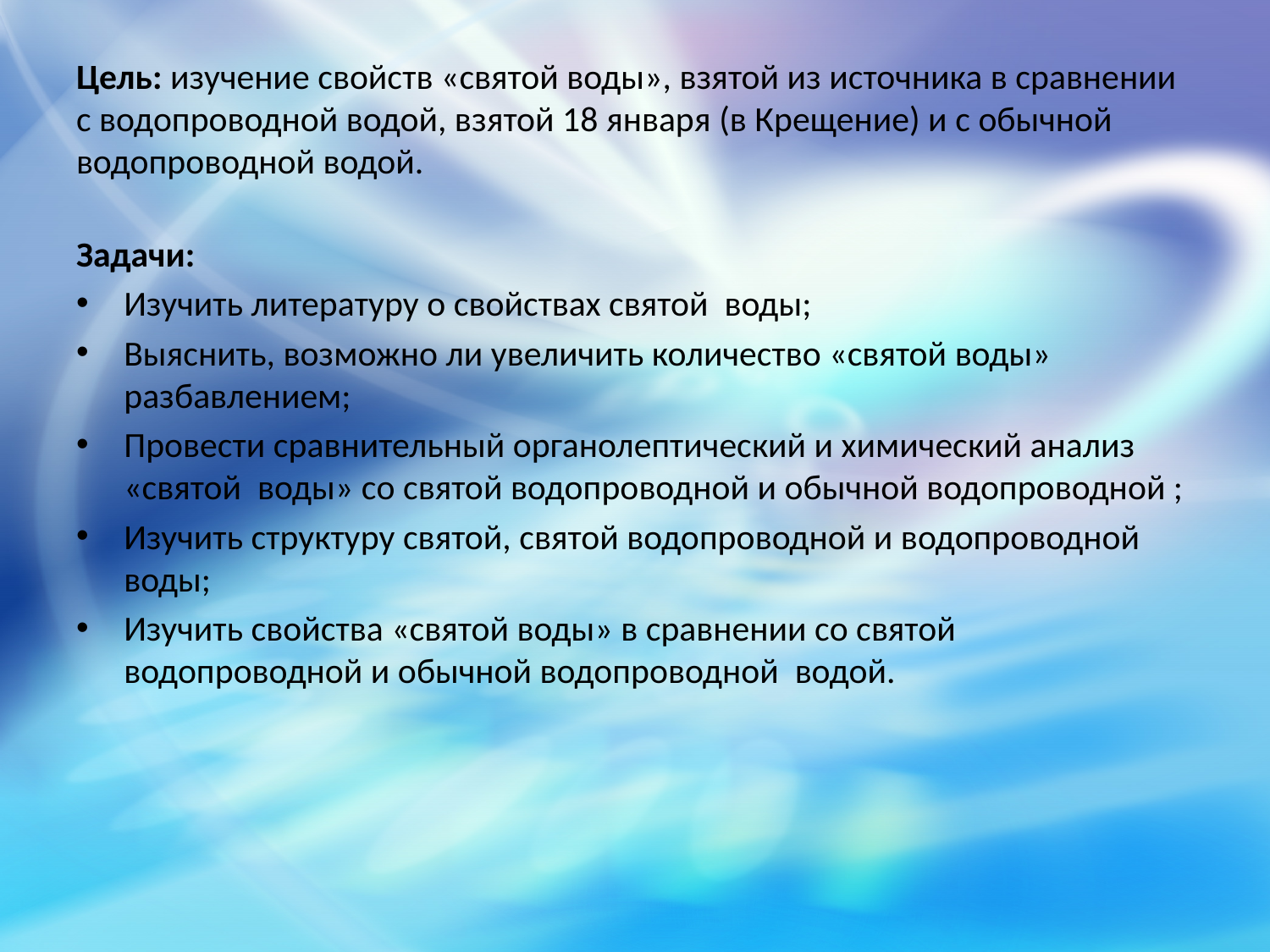

# Цель: изучение свойств «святой воды», взятой из источника в сравнении с водопроводной водой, взятой 18 января (в Крещение) и с обычной водопроводной водой.

Задачи:
Изучить литературу о свойствах святой  воды;
Выяснить, возможно ли увеличить количество «святой воды» разбавлением;
Провести сравнительный органолептический и химический анализ «святой  воды» со святой водопроводной и обычной водопроводной ;
Изучить структуру святой, святой водопроводной и водопроводной воды;
Изучить свойства «святой воды» в сравнении со святой водопроводной и обычной водопроводной  водой.